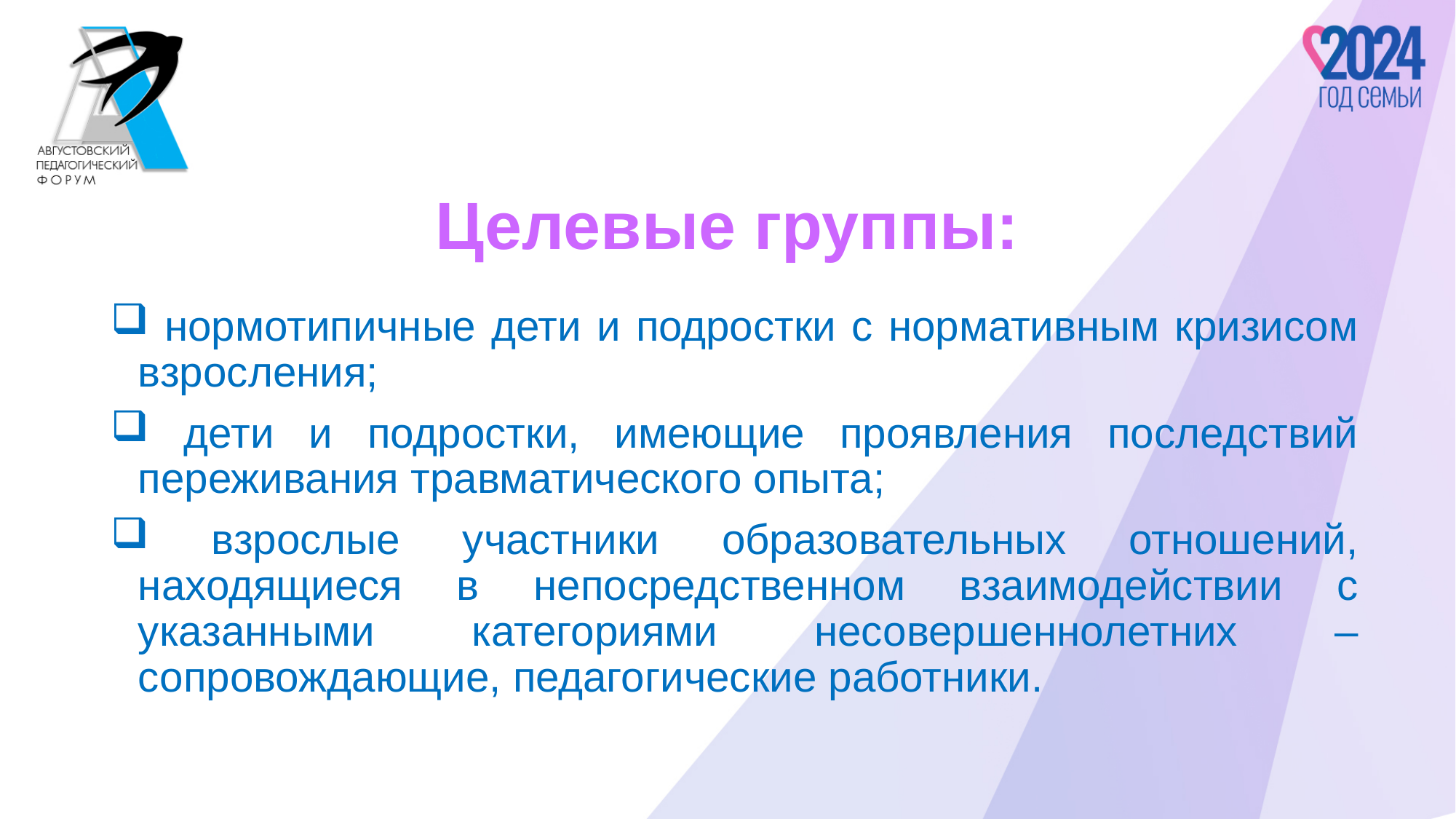

# Целевые группы:
 нормотипичные дети и подростки с нормативным кризисом взросления;
 дети и подростки, имеющие проявления последствий переживания травматического опыта;
 взрослые участники образовательных отношений, находящиеся в непосредственном взаимодействии с указанными категориями несовершеннолетних – сопровождающие, педагогические работники.